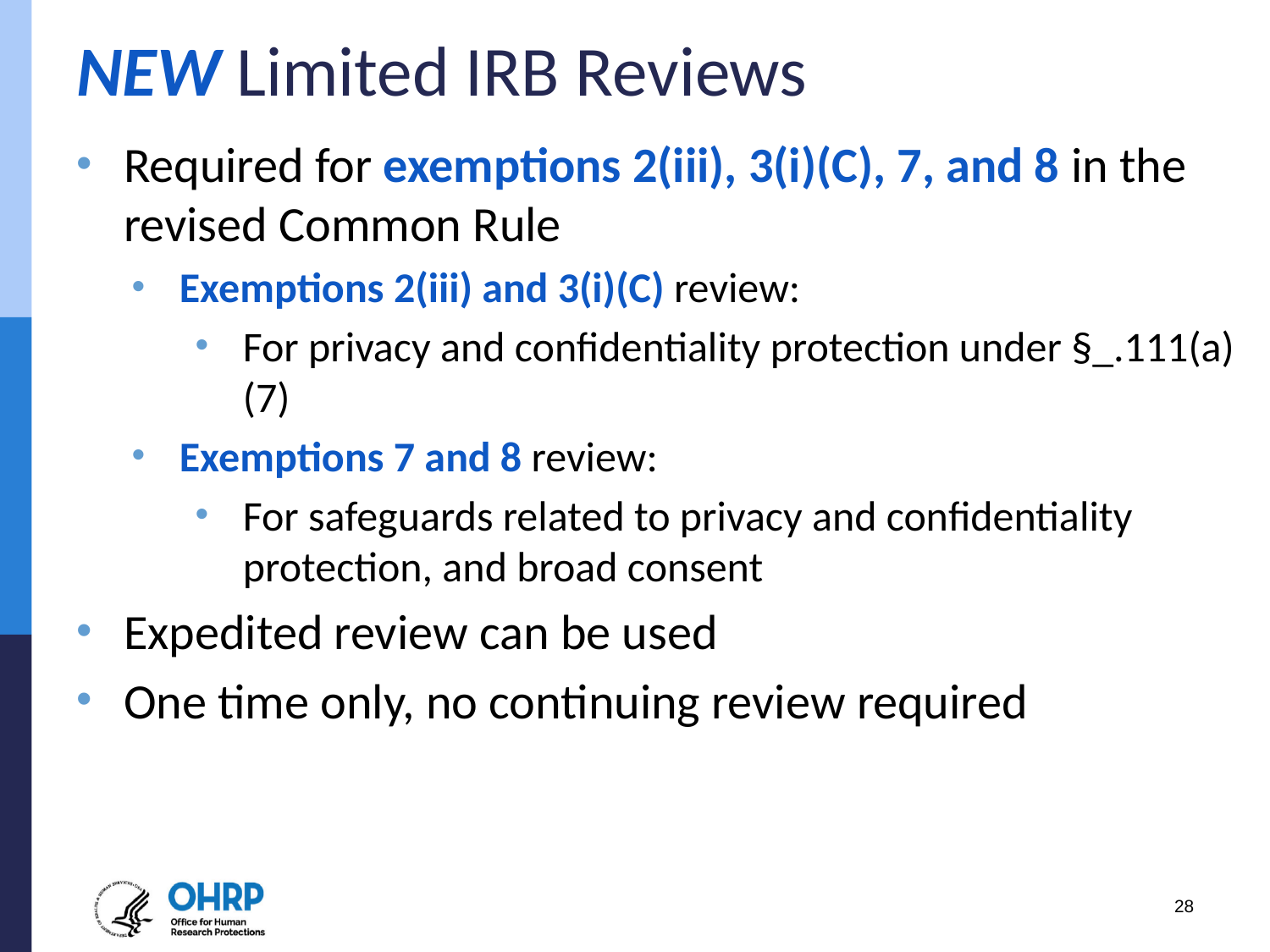

# NEW Limited IRB Reviews
Required for exemptions 2(iii), 3(i)(C), 7, and 8 in the revised Common Rule
Exemptions 2(iii) and 3(i)(C) review:
For privacy and confidentiality protection under §_.111(a)(7)
Exemptions 7 and 8 review:
For safeguards related to privacy and confidentiality protection, and broad consent
Expedited review can be used
One time only, no continuing review required

28